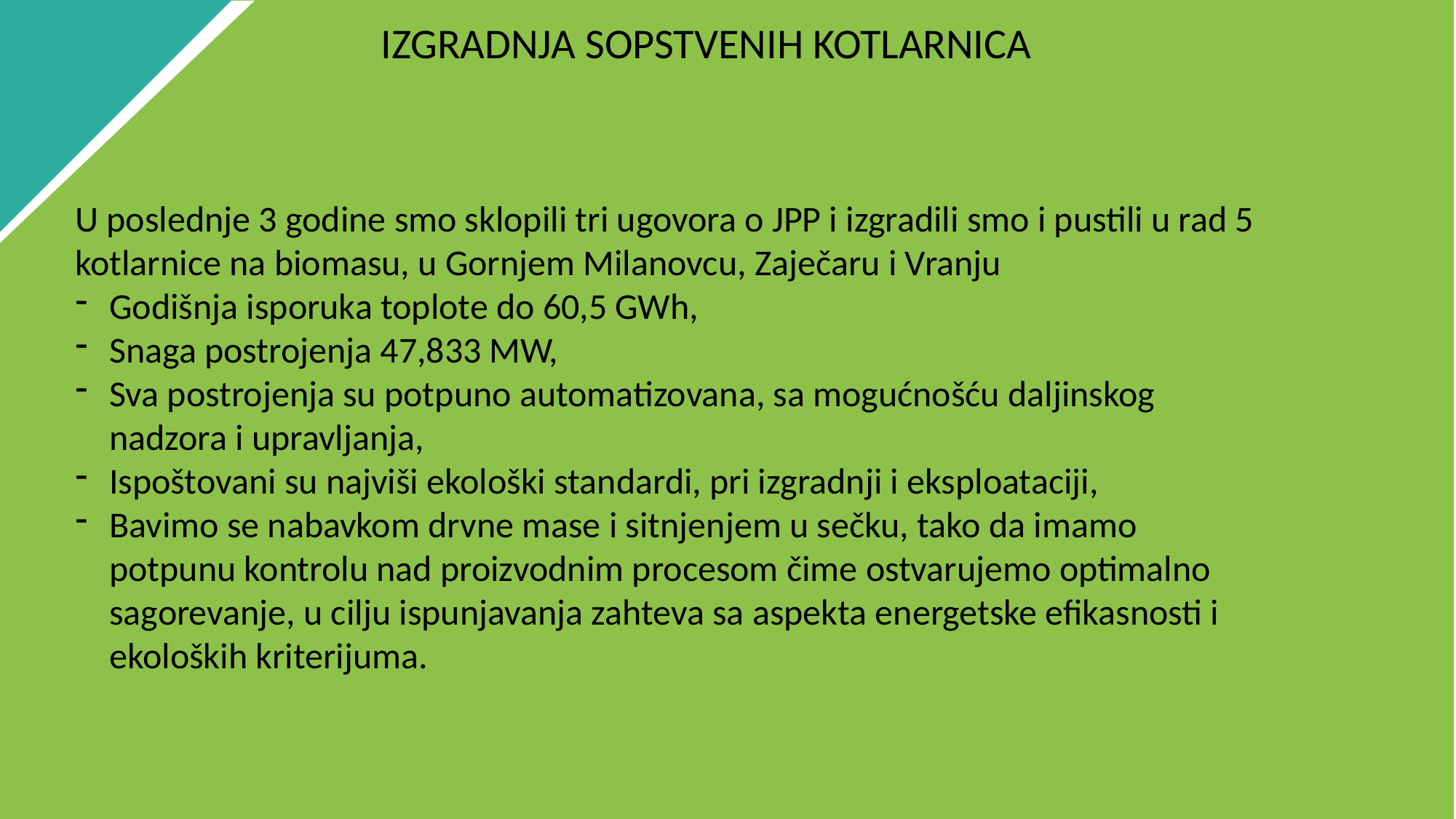

IZGRADNJA SOPSTVENIH KOTLARNICA
U poslednje 3 godine smo sklopili tri ugovora o JPP i izgradili smo i pustili u rad 5 kotlarnice na biomasu, u Gornjem Milanovcu, Zaječaru i Vranju
Godišnja isporuka toplote do 60,5 GWh,
Snaga postrojenja 47,833 MW,
Sva postrojenja su potpuno automatizovana, sa mogućnošću daljinskog nadzora i upravljanja,
Ispoštovani su najviši ekološki standardi, pri izgradnji i eksploataciji,
Bavimo se nabavkom drvne mase i sitnjenjem u sečku, tako da imamo potpunu kontrolu nad proizvodnim procesom čime ostvarujemo optimalno sagorevanje, u cilju ispunjavanja zahteva sa aspekta energetske efikasnosti i ekoloških kriterijuma.